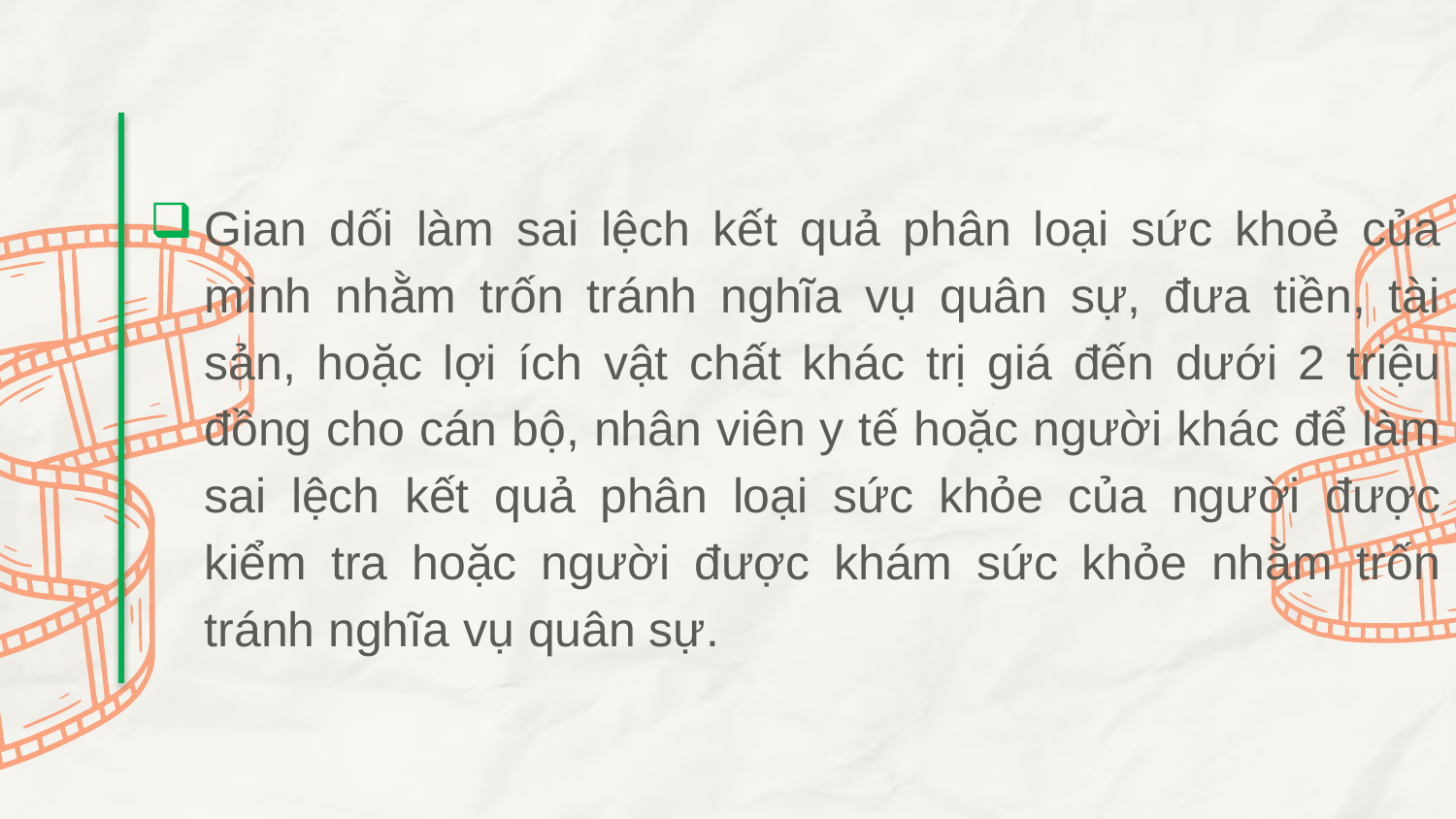

Gian dối làm sai lệch kết quả phân loại sức khoẻ của mình nhằm trốn tránh nghĩa vụ quân sự, đưa tiền, tài sản, hoặc lợi ích vật chất khác trị giá đến dưới 2 triệu đồng cho cán bộ, nhân viên y tế hoặc người khác để làm sai lệch kết quả phân loại sức khỏe của người được kiểm tra hoặc người được khám sức khỏe nhằm trốn tránh nghĩa vụ quân sự.